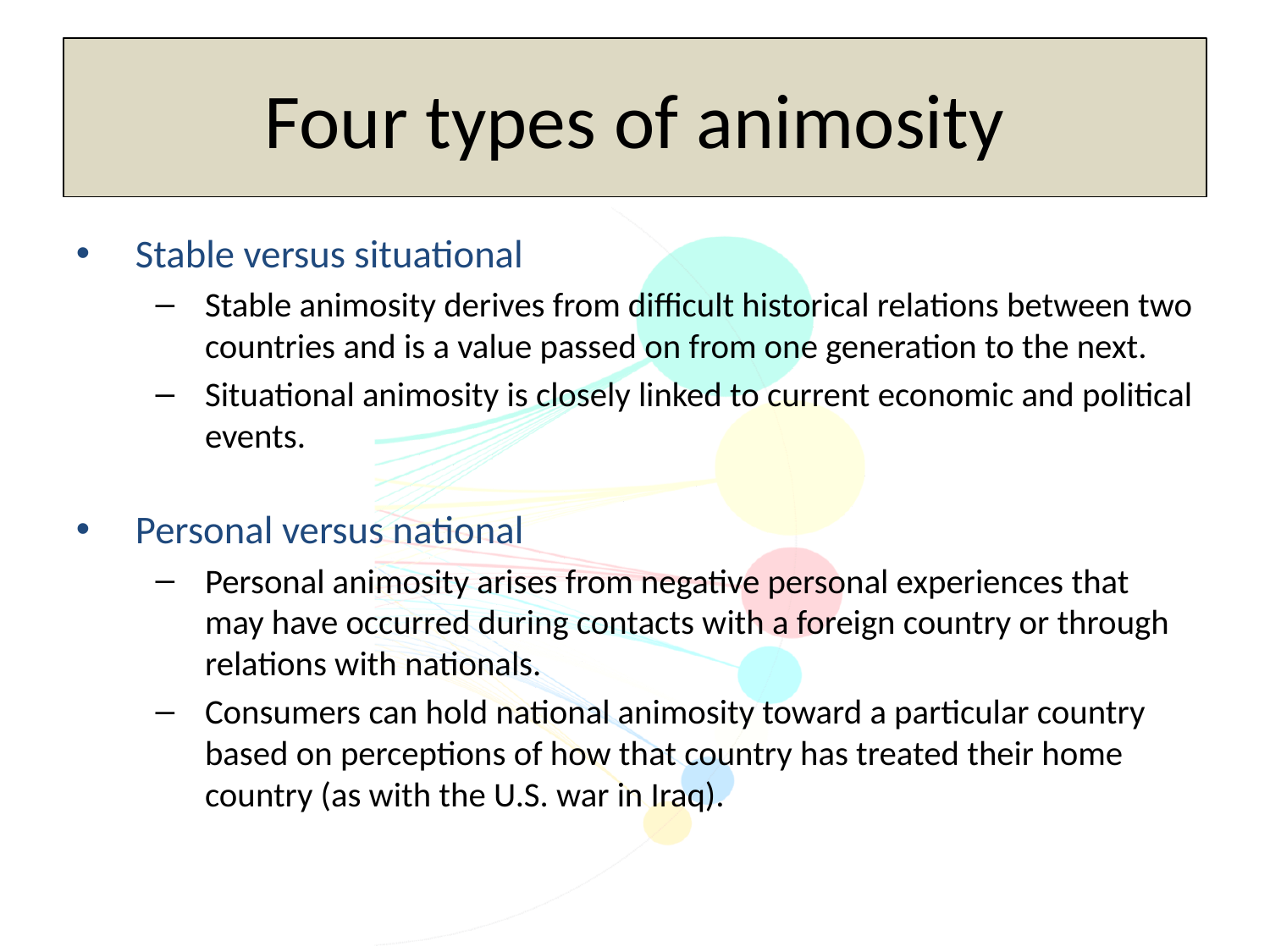

Four types of animosity
Stable versus situational
Stable animosity derives from difficult historical relations between two countries and is a value passed on from one generation to the next.
Situational animosity is closely linked to current economic and political events.

Personal versus national
Personal animosity arises from negative personal experiences that may have occurred during contacts with a foreign country or through relations with nationals.
Consumers can hold national animosity toward a particular country based on perceptions of how that country has treated their home country (as with the U.S. war in Iraq).